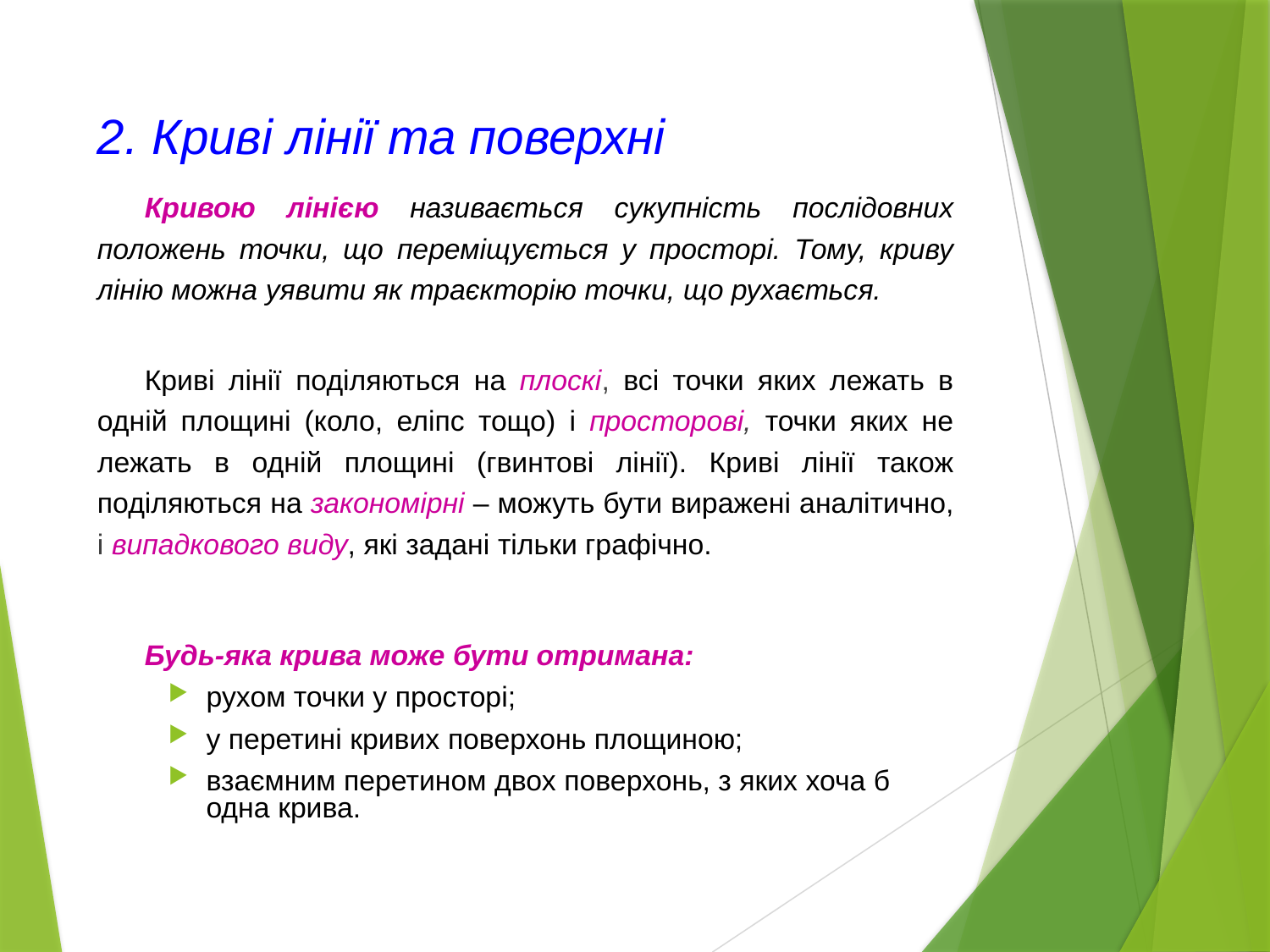

# 2. Криві лінії та поверхні
Кривою лінією називається сукупність послідовних положень точки, що переміщується у просторі. Тому, криву лінію можна уявити як траєкторію точки, що рухається.

Криві лінії поділяються на плоскі, всі точки яких лежать в одній площині (коло, еліпс тощо) і просторові, точки яких не лежать в одній площині (гвинтові лінії). Криві лінії також поділяються на закономірні – можуть бути виражені аналітично, і випадкового виду, які задані тільки графічно.

Будь-яка крива може бути отримана:
рухом точки у просторі;
у перетині кривих поверхонь площиною;
взаємним перетином двох поверхонь, з яких хоча б одна крива.